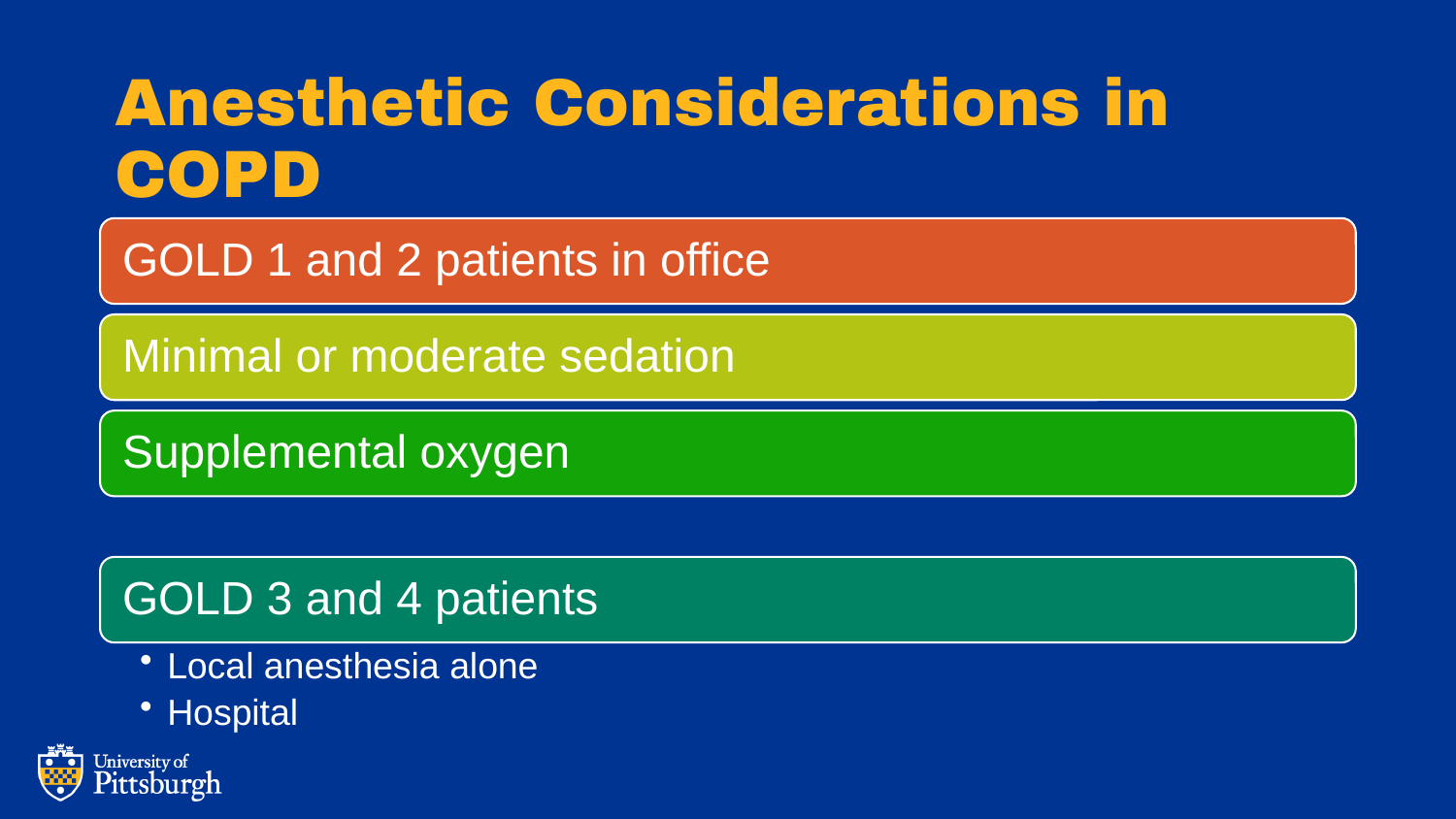

# Anesthetic Considerations in COPD
GOLD 1 and 2 patients in office
Minimal or moderate sedation
Supplemental oxygen

GOLD 3 and 4 patients
Local anesthesia alone
Hospital